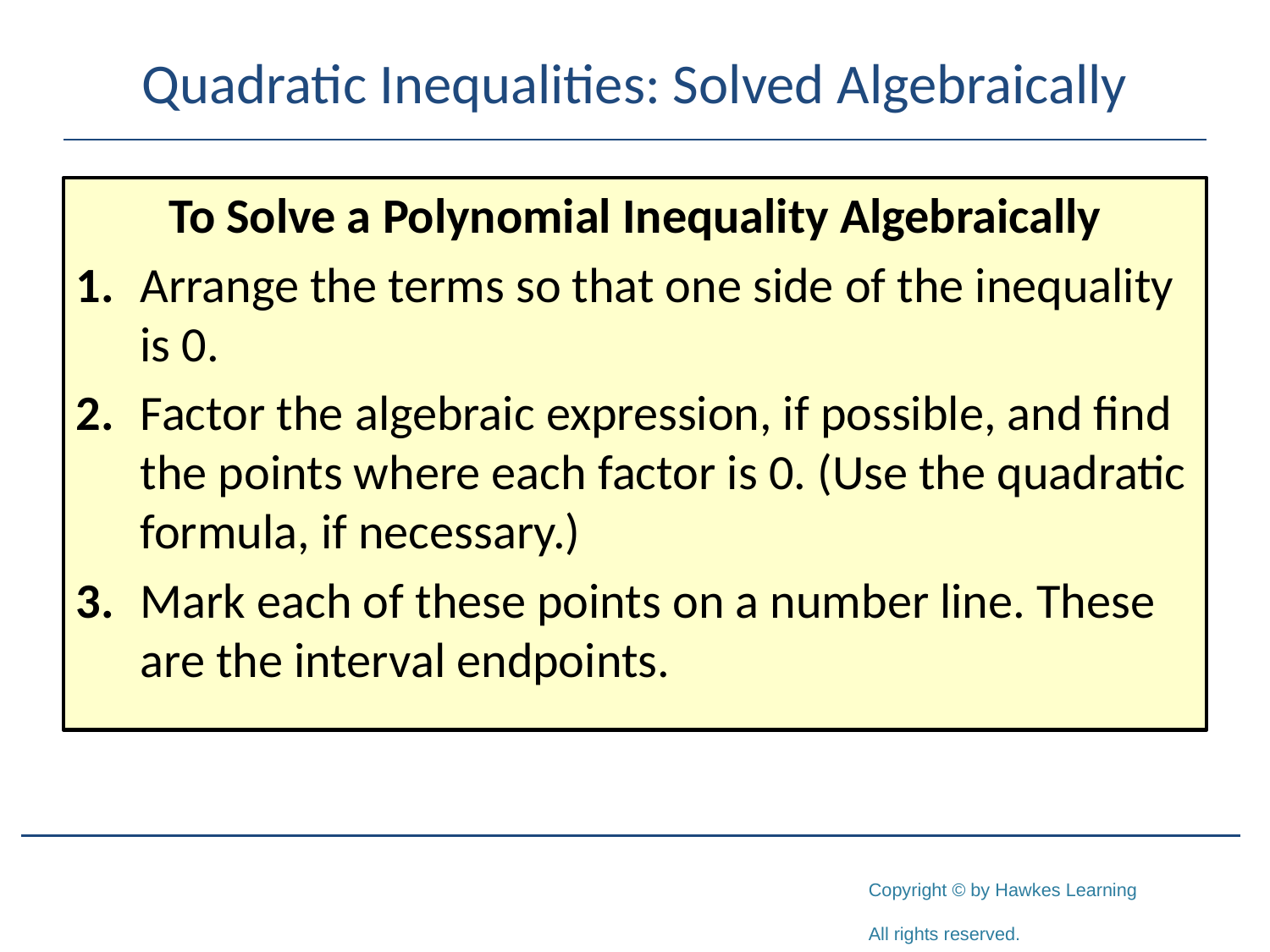

# Quadratic Inequalities: Solved Algebraically
To Solve a Polynomial Inequality Algebraically
1.	Arrange the terms so that one side of the inequality is 0.
2.	Factor the algebraic expression, if possible, and find the points where each factor is 0. (Use the quadratic formula, if necessary.)
3.	Mark each of these points on a number line. These are the interval endpoints.